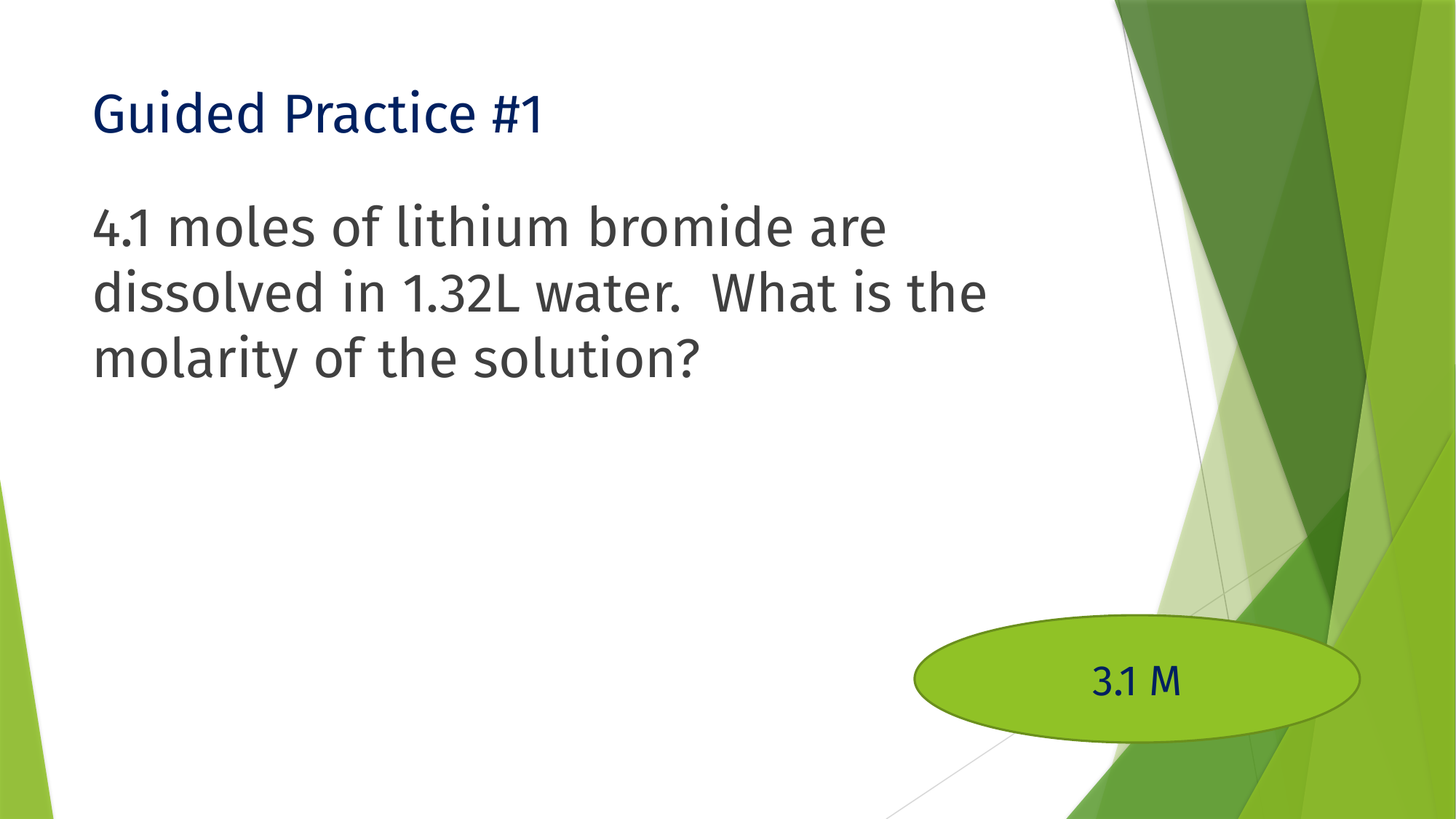

# Guided Practice #1
4.1 moles of lithium bromide are dissolved in 1.32L water.  What is the molarity of the solution?
3.1 M